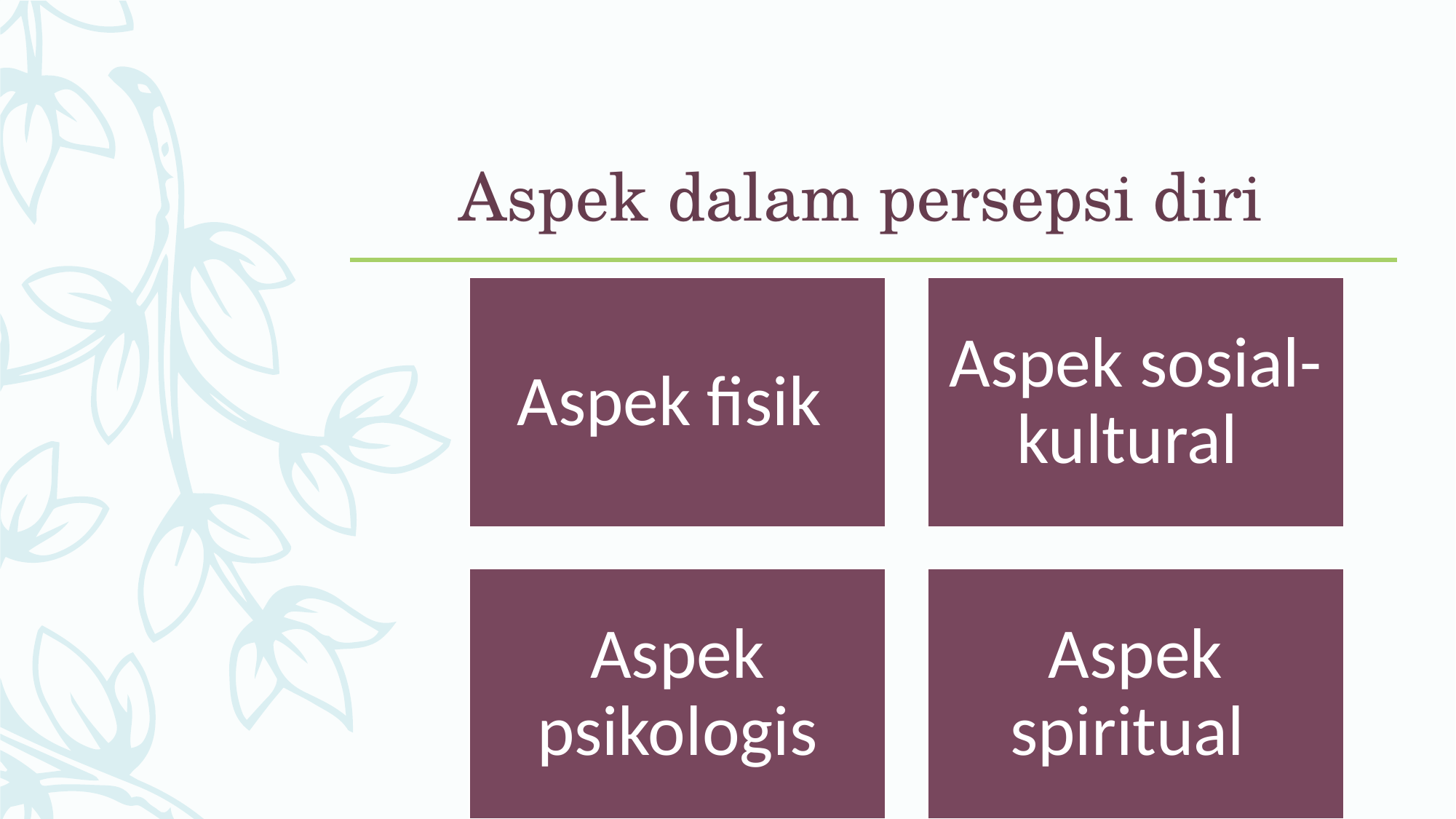

# Aspek dalam persepsi diri
Aspek fisik
Aspek sosial-kultural
Aspek psikologis
Aspek spiritual